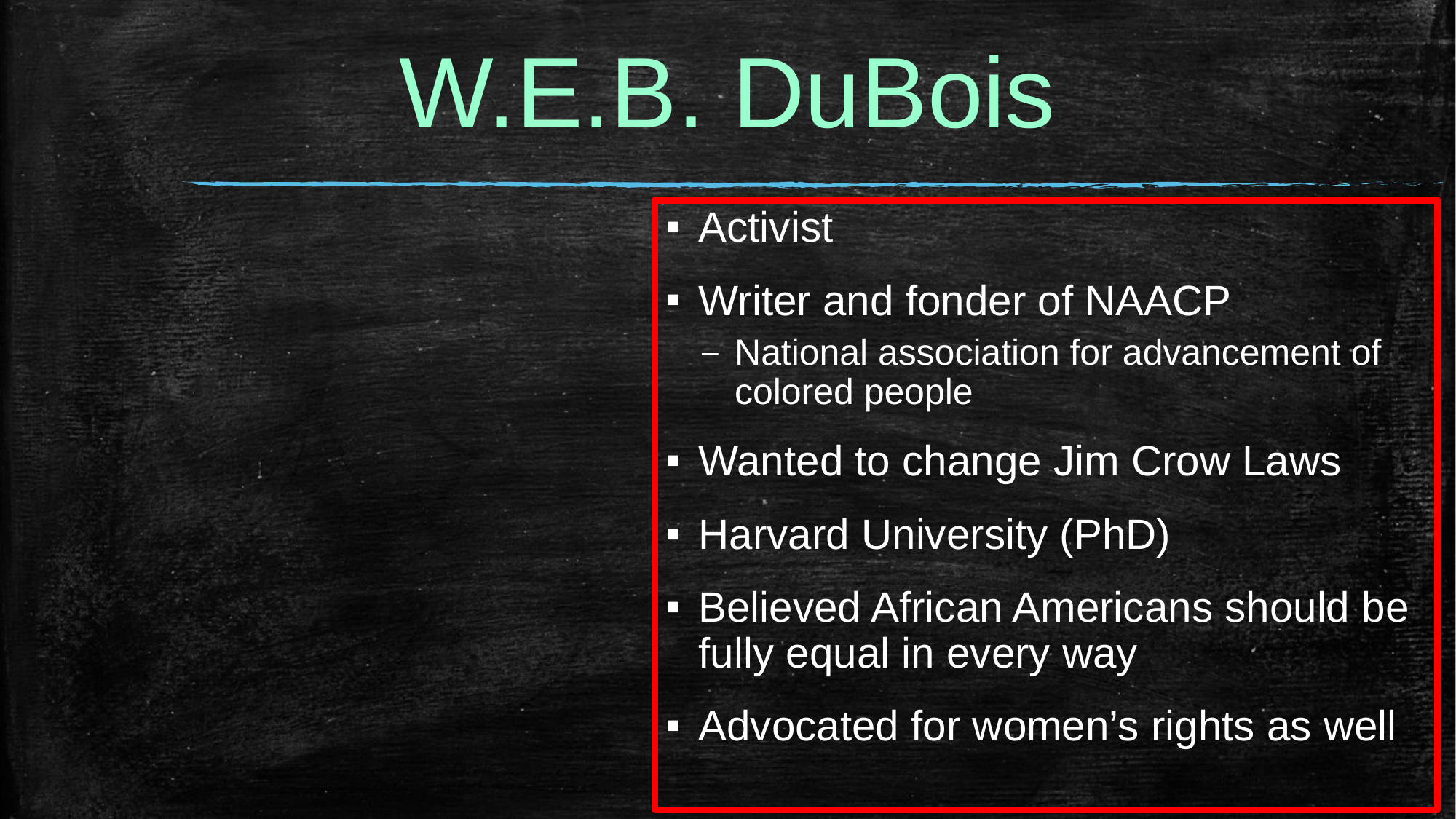

# W.E.B. DuBois

Activist
Writer and fonder of NAACP
National association for advancement of colored people
Wanted to change Jim Crow Laws
Harvard University (PhD)
Believed African Americans should be fully equal in every way
Advocated for women’s rights as well